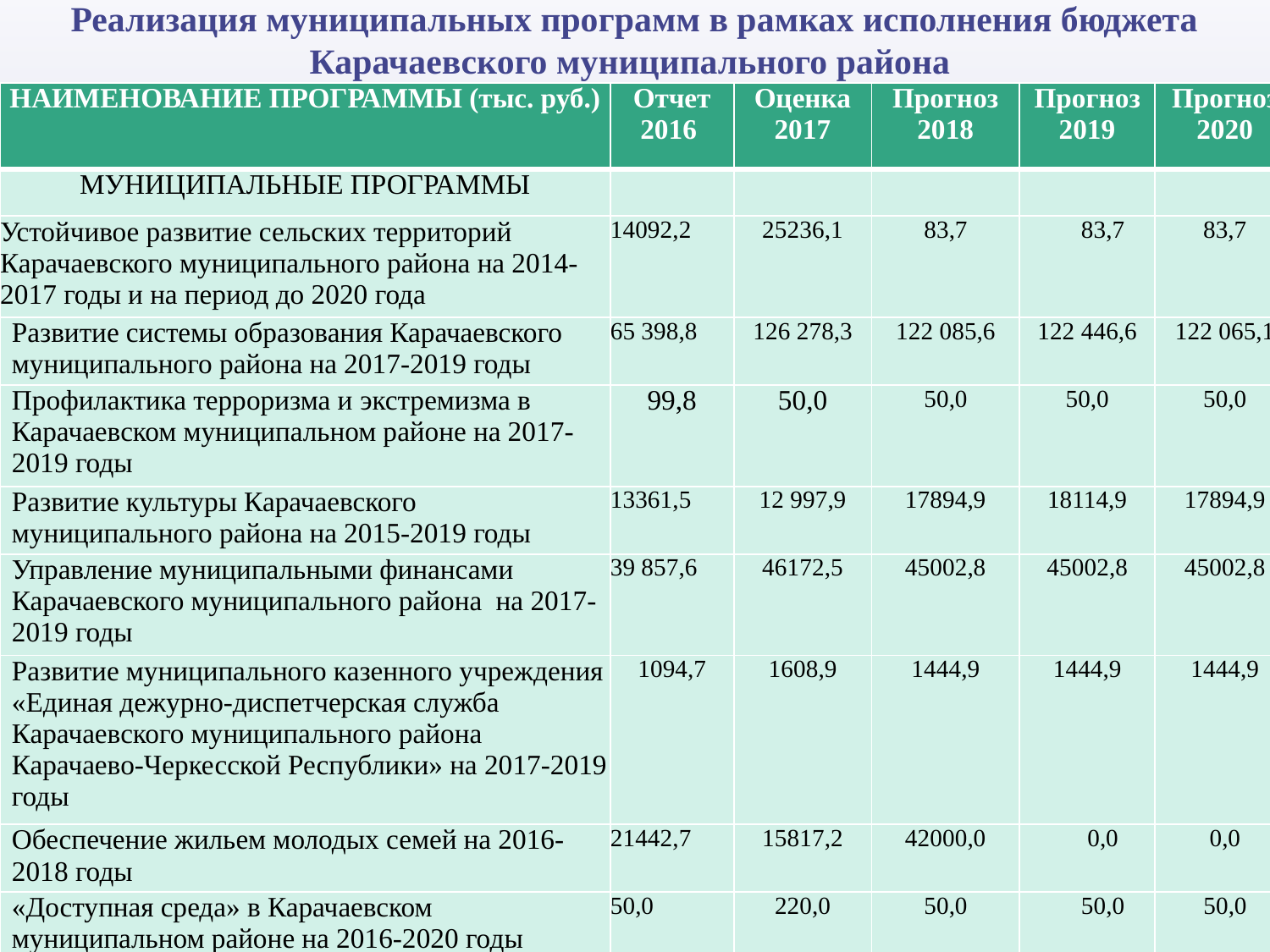

Реализация муниципальных программ в рамках исполнения бюджета Карачаевского муниципального района
| НАИМЕНОВАНИЕ ПРОГРАММЫ (тыс. руб.) | Отчет 2016 | Оценка 2017 | Прогноз 2018 | Прогноз 2019 | Прогноз 2020 |
| --- | --- | --- | --- | --- | --- |
| МУНИЦИПАЛЬНЫЕ ПРОГРАММЫ |  |  |  |  |  |
| Устойчивое развитие сельских территорий Карачаевского муниципального района на 2014-2017 годы и на период до 2020 года | 14092,2 | 25236,1 | 83,7 | 83,7 | 83,7 |
| Развитие системы образования Карачаевского муниципального района на 2017-2019 годы | 65 398,8 | 126 278,3 | 122 085,6 | 122 446,6 | 122 065,1 |
| Профилактика терроризма и экстремизма в Карачаевском муниципальном районе на 2017-2019 годы | 99,8 | 50,0 | 50,0 | 50,0 | 50,0 |
| Развитие культуры Карачаевского муниципального района на 2015-2019 годы | 13361,5 | 12 997,9 | 17894,9 | 18114,9 | 17894,9 |
| Управление муниципальными финансами Карачаевского муниципального района на 2017-2019 годы | 39 857,6 | 46172,5 | 45002,8 | 45002,8 | 45002,8 |
| Развитие муниципального казенного учреждения «Единая дежурно-диспетчерская служба Карачаевского муниципального района Карачаево-Черкесской Республики» на 2017-2019 годы | 1094,7 | 1608,9 | 1444,9 | 1444,9 | 1444,9 |
| Обеспечение жильем молодых семей на 2016-2018 годы | 21442,7 | 15817,2 | 42000,0 | 0,0 | 0,0 |
| «Доступная среда» в Карачаевском муниципальном районе на 2016-2020 годы | 50,0 | 220,0 | 50,0 | 50,0 | 50,0 |
24